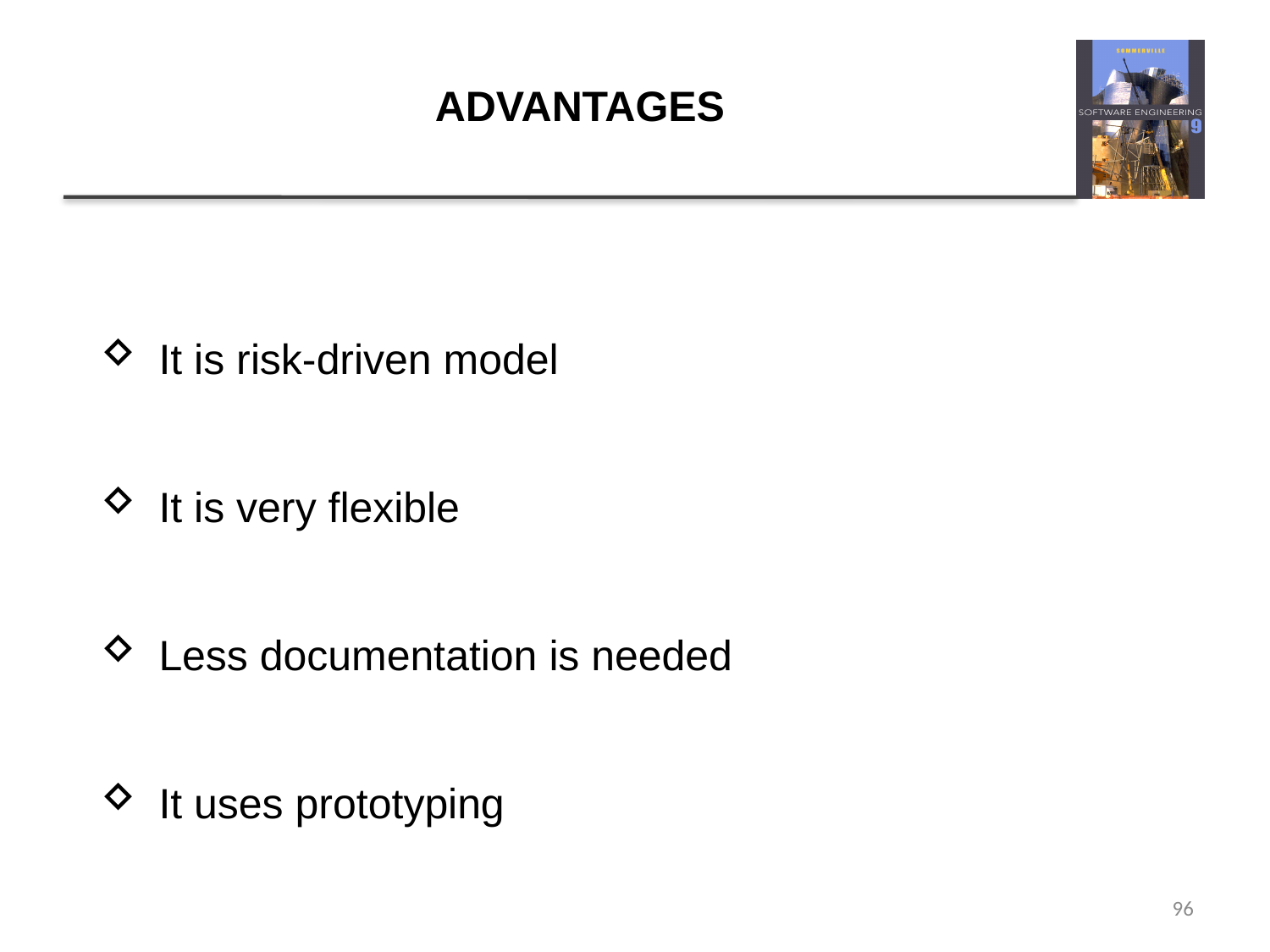

# ADVANTAGES
 It is risk-driven model
 It is very flexible
 Less documentation is needed
 It uses prototyping
96